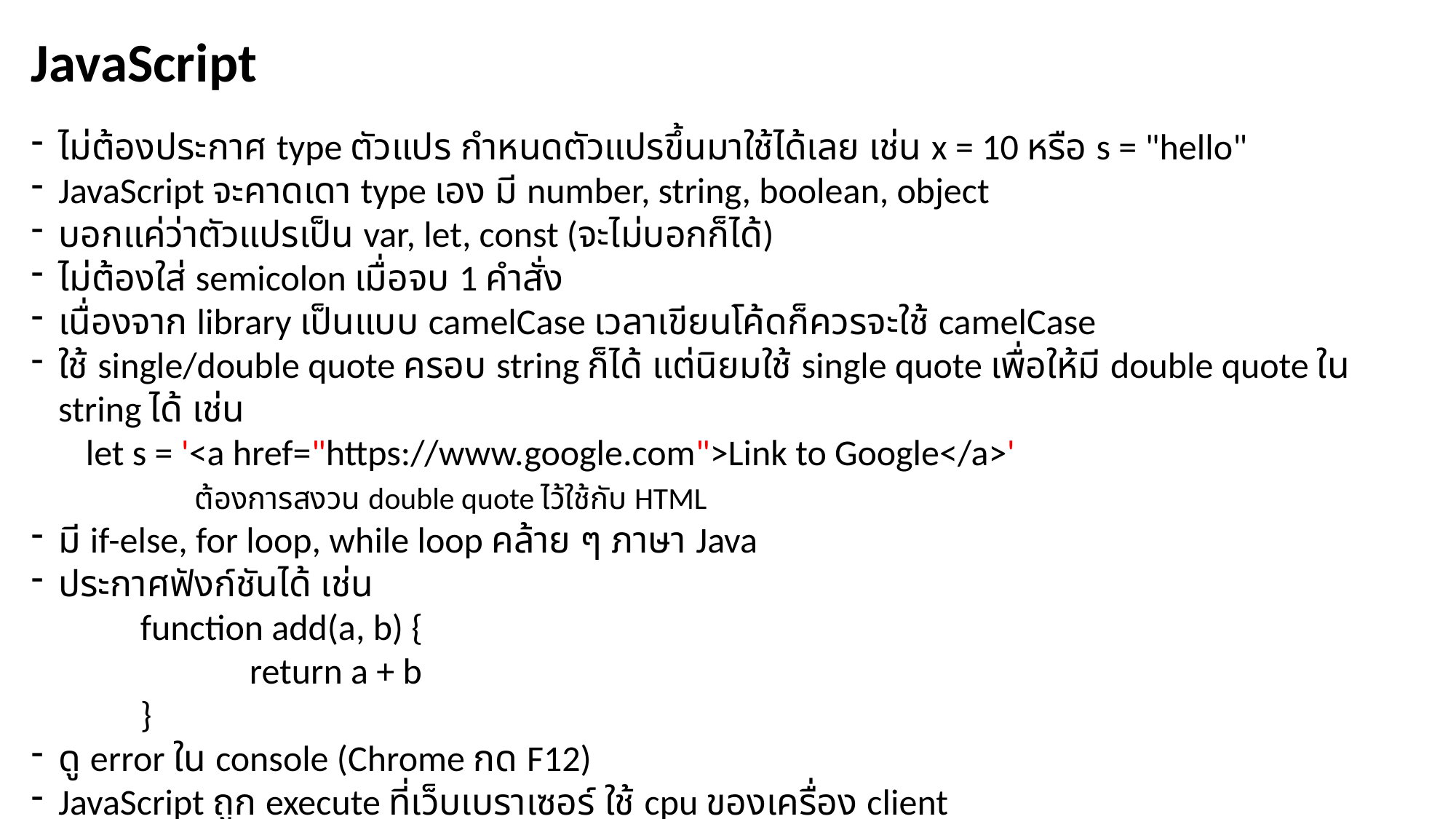

JavaScript
ไม่ต้องประกาศ type ตัวแปร กำหนดตัวแปรขึ้นมาใช้ได้เลย เช่น x = 10 หรือ s = "hello"
JavaScript จะคาดเดา type เอง มี number, string, boolean, object
บอกแค่ว่าตัวแปรเป็น var, let, const (จะไม่บอกก็ได้)
ไม่ต้องใส่ semicolon เมื่อจบ 1 คำสั่ง
เนื่องจาก library เป็นแบบ camelCase เวลาเขียนโค้ดก็ควรจะใช้ camelCase
ใช้ single/double quote ครอบ string ก็ได้ แต่นิยมใช้ single quote เพื่อให้มี double quote ใน string ได้ เช่น
let s = '<a href="https://www.google.com">Link to Google</a>'
	ต้องการสงวน double quote ไว้ใช้กับ HTML
มี if-else, for loop, while loop คล้าย ๆ ภาษา Java
ประกาศฟังก์ชันได้ เช่น
	function add(a, b) {
		return a + b
	}
ดู error ใน console (Chrome กด F12)
JavaScript ถูก execute ที่เว็บเบราเซอร์ ใช้ cpu ของเครื่อง client